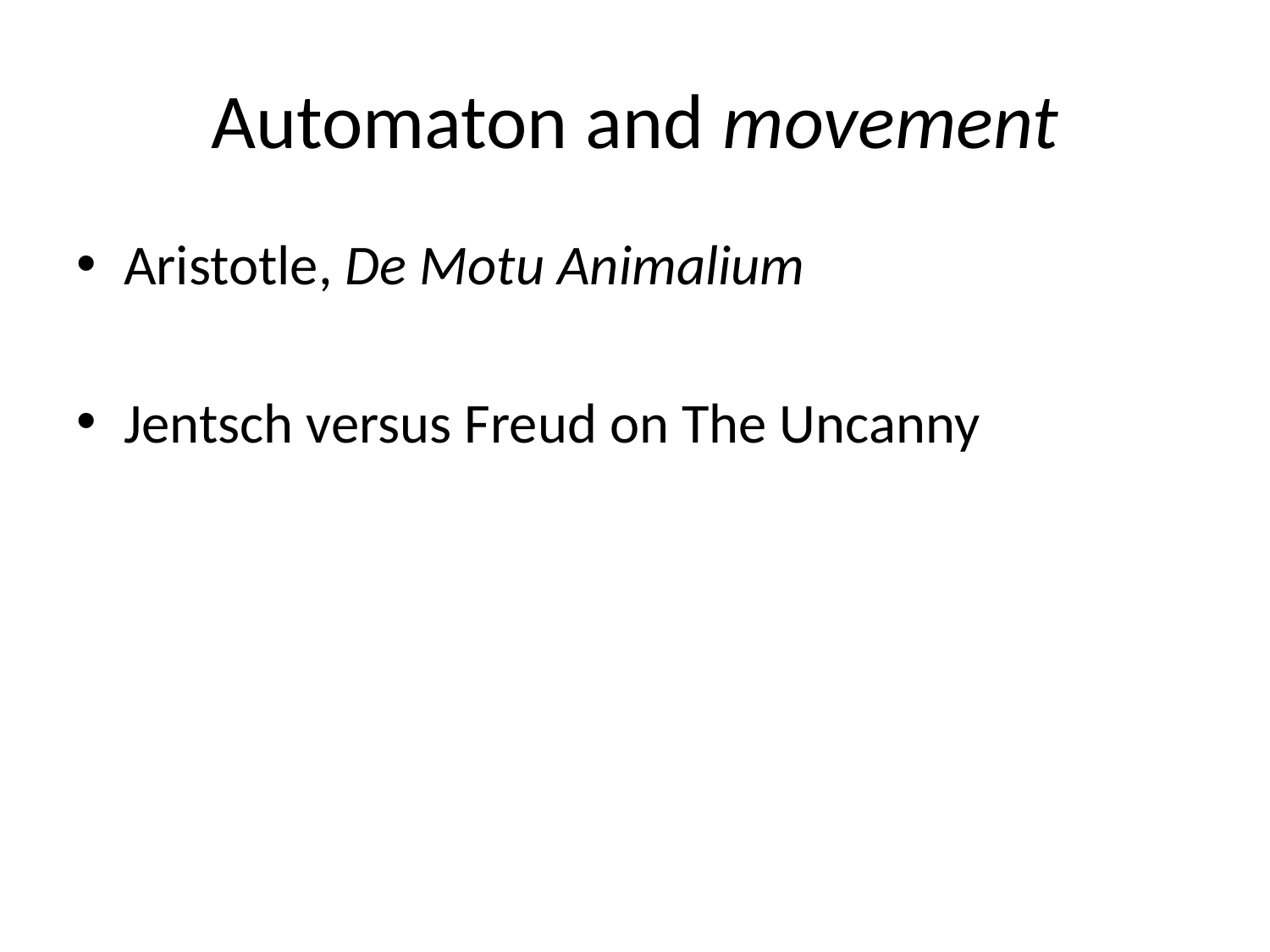

# Automaton and movement
Aristotle, De Motu Animalium

Jentsch versus Freud on The Uncanny